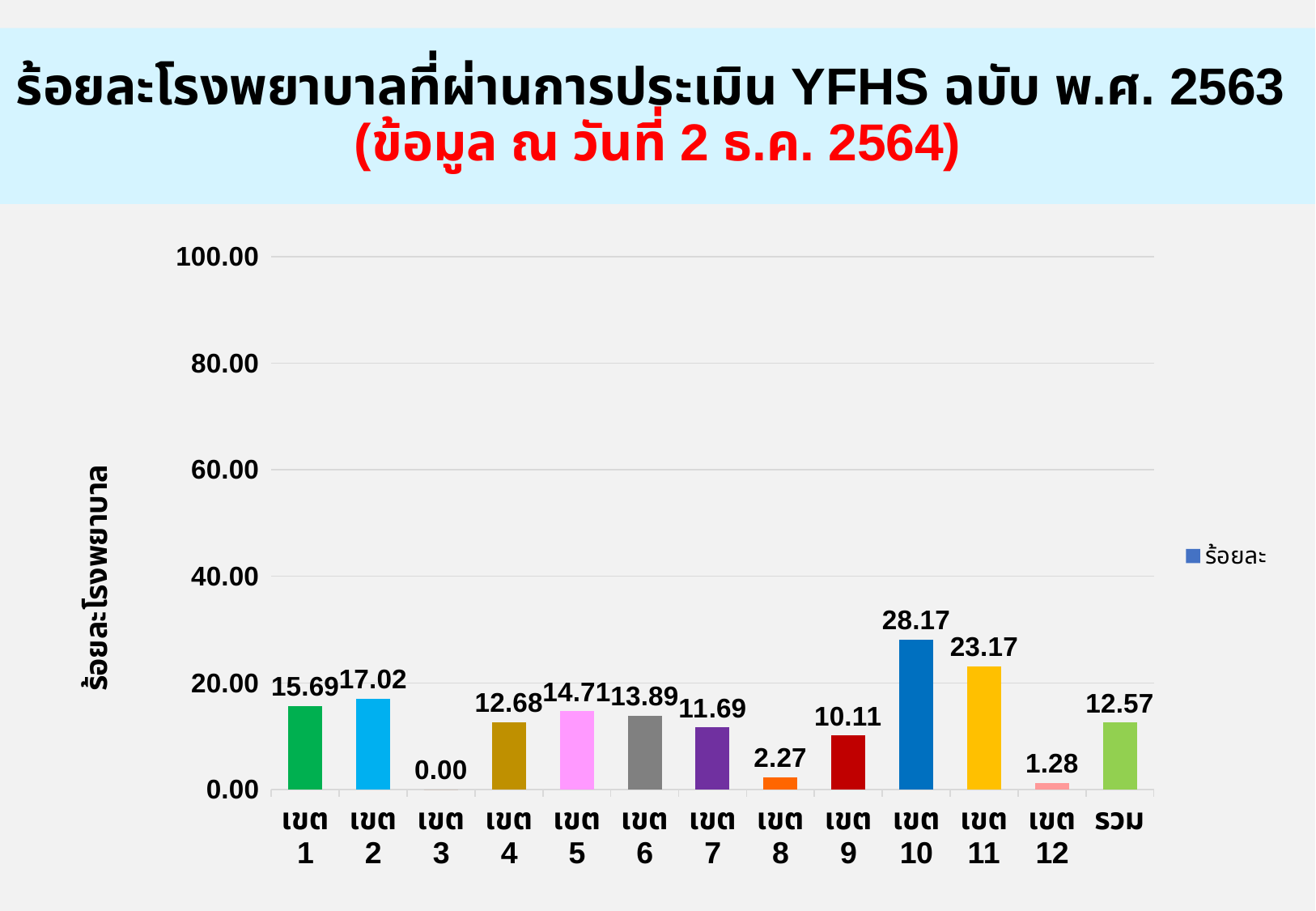

# ร้อยละโรงพยาบาลที่ผ่านการประเมิน YFHS ฉบับ พ.ศ. 2563 (ข้อมูล ณ วันที่ 2 ธ.ค. 2564)

### Chart

| Category | ร้อยละ |
|---|---|
| เขต 1 | 15.686274509803921 |
| เขต 2 | 17.02127659574468 |
| เขต 3 | 0.0 |
| เขต 4 | 12.67605633802817 |
| เขต 5 | 14.705882352941176 |
| เขต 6 | 13.88888888888889 |
| เขต 7 | 11.688311688311689 |
| เขต 8 | 2.272727272727273 |
| เขต 9 | 10.112359550561798 |
| เขต 10 | 28.169014084507044 |
| เขต 11 | 23.170731707317074 |
| เขต 12 | 1.2820512820512822 |
| รวม | 12.56952169076752 |